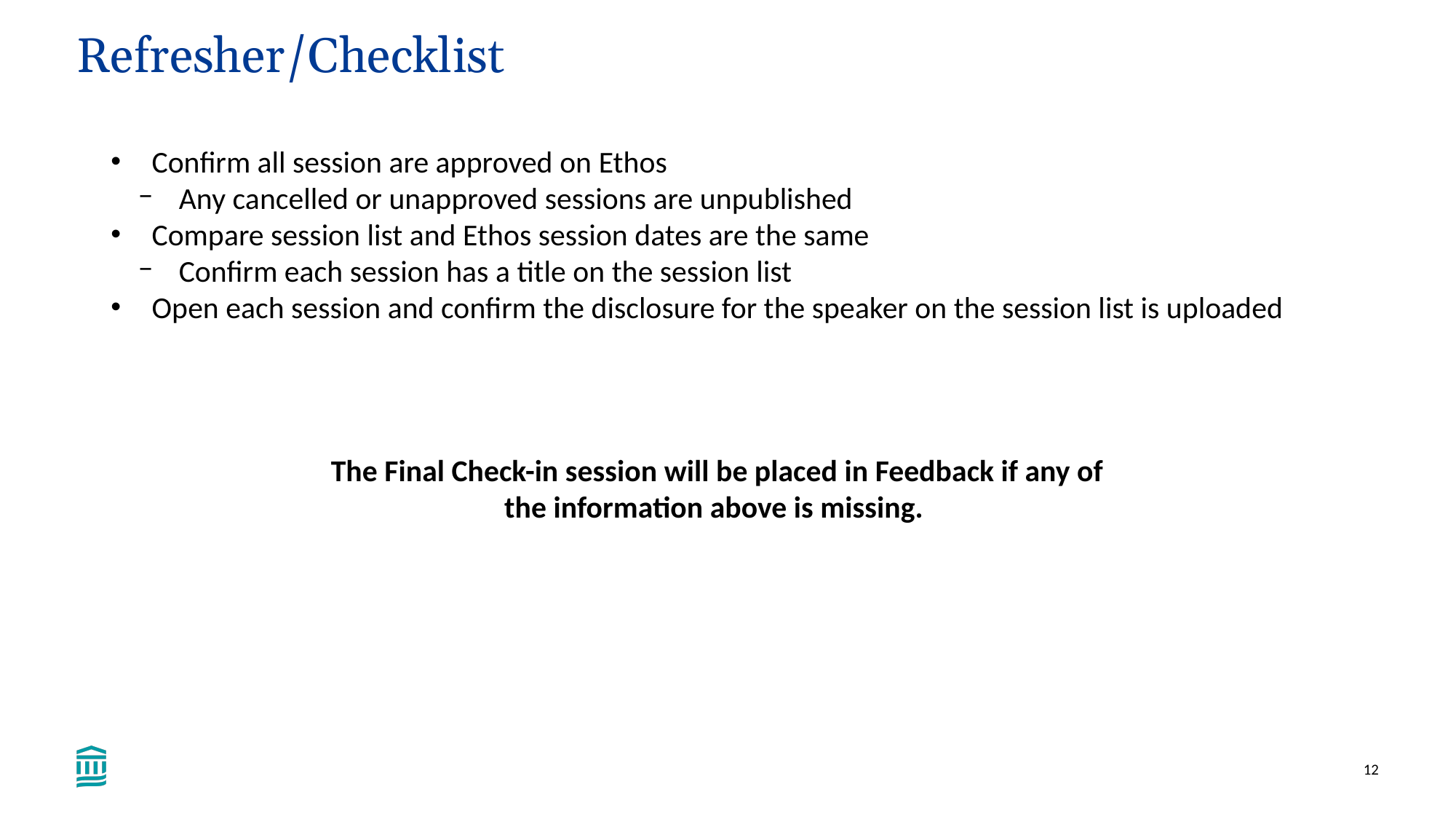

# Refresher/Checklist

Confirm all session are approved on Ethos
Any cancelled or unapproved sessions are unpublished
Compare session list and Ethos session dates are the same
Confirm each session has a title on the session list
Open each session and confirm the disclosure for the speaker on the session list is uploaded
The Final Check-in session will be placed in Feedback if any of the information above is missing.